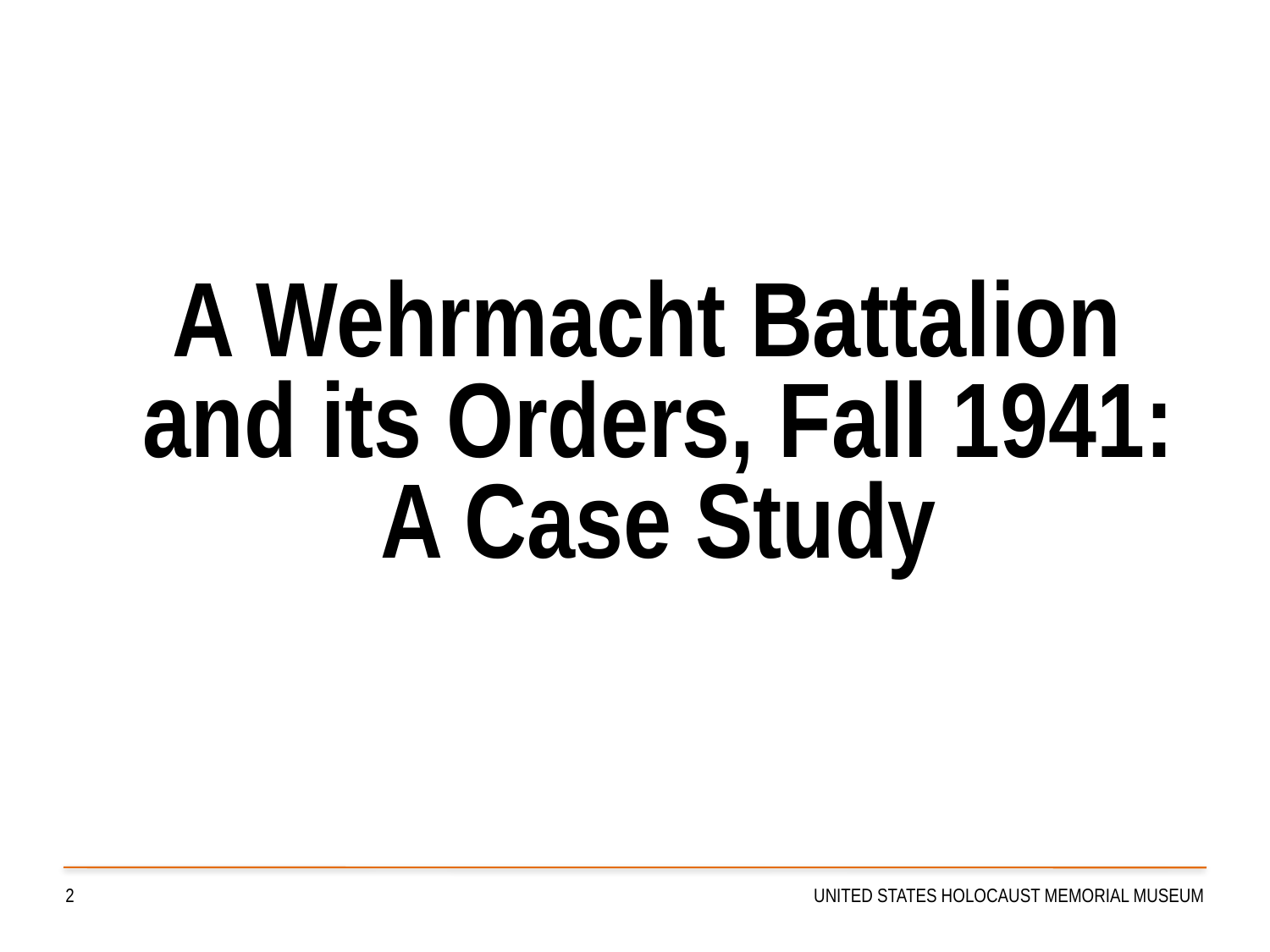

# A Wehrmacht Battalion and its Orders, Fall 1941: A Case Study
2
UNITED STATES HOLOCAUST MEMORIAL MUSEUM